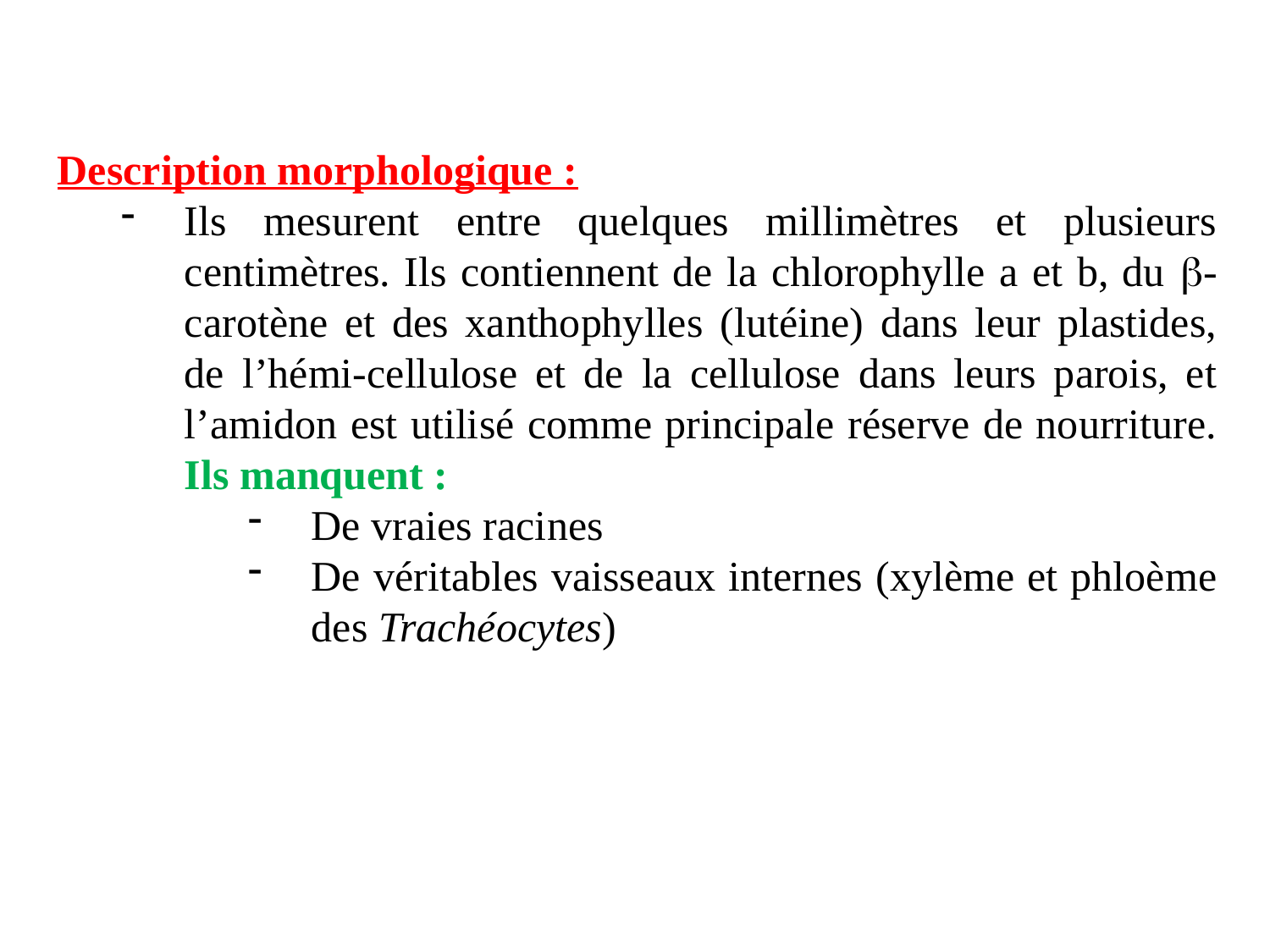

Description morphologique :
Ils mesurent entre quelques millimètres et plusieurs centimètres. Ils contiennent de la chlorophylle a et b, du β-carotène et des xanthophylles (lutéine) dans leur plastides, de l’hémi-cellulose et de la cellulose dans leurs parois, et l’amidon est utilisé comme principale réserve de nourriture. Ils manquent :
De vraies racines
De véritables vaisseaux internes (xylème et phloème des Trachéocytes)